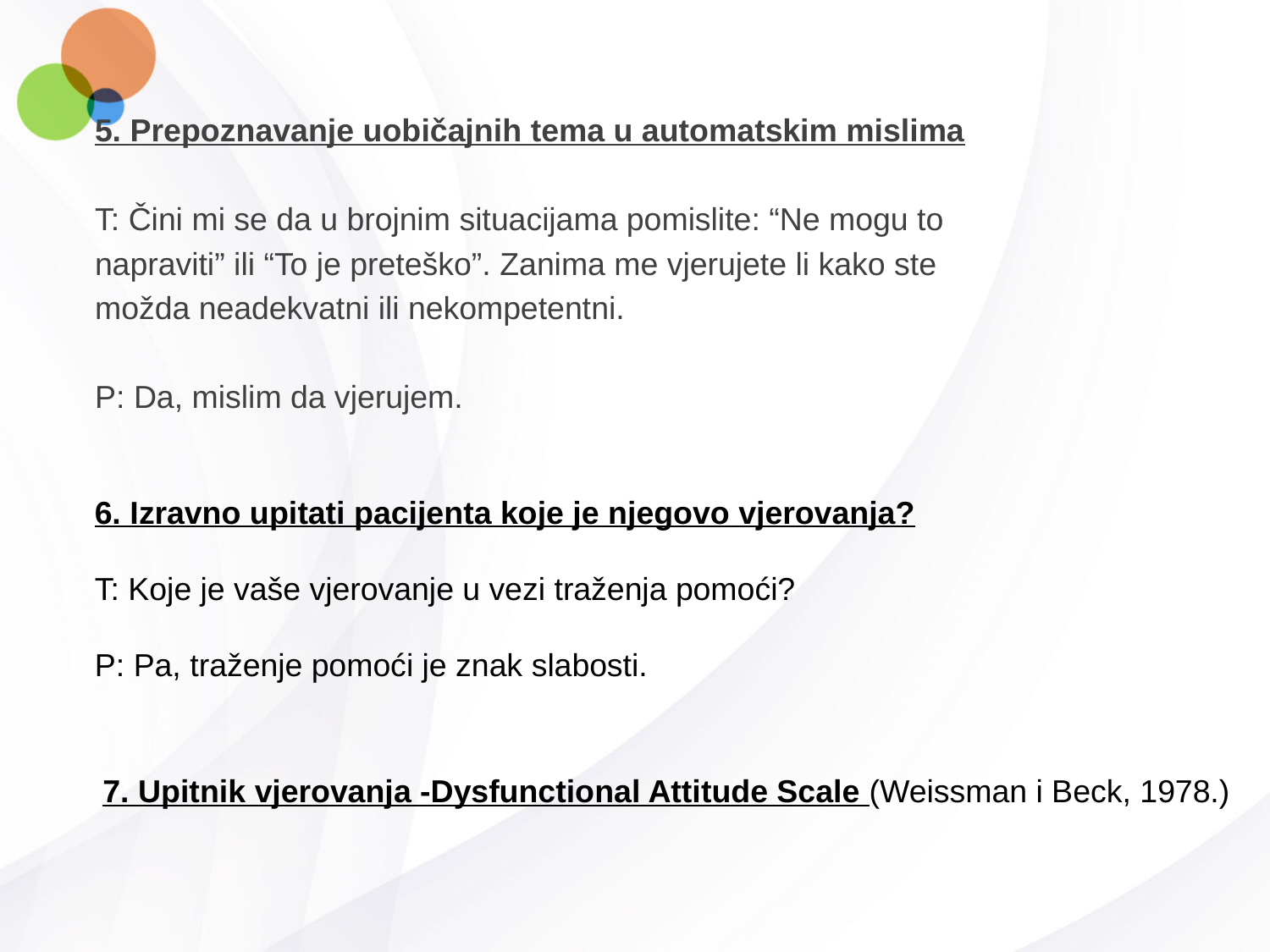

5. Prepoznavanje uobičajnih tema u automatskim mislima

T: Čini mi se da u brojnim situacijama pomislite: “Ne mogu to
napraviti” ili “To je preteško”. Zanima me vjerujete li kako ste
možda neadekvatni ili nekompetentni.

P: Da, mislim da vjerujem.

6. Izravno upitati pacijenta koje je njegovo vjerovanja?

T: Koje je vaše vjerovanje u vezi traženja pomoći?

P: Pa, traženje pomoći je znak slabosti.
7. Upitnik vjerovanja -Dysfunctional Attitude Scale (Weissman i Beck, 1978.)